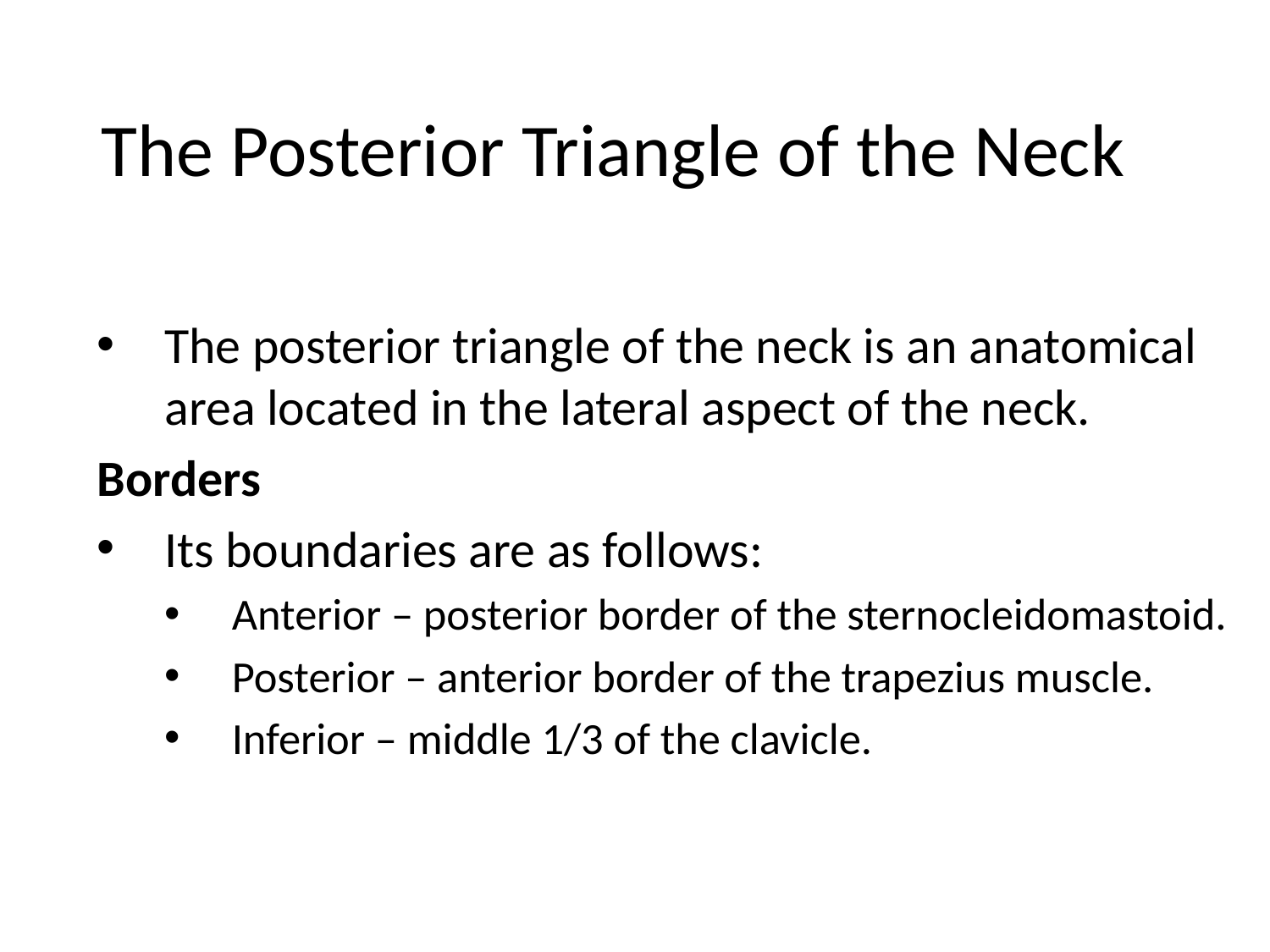

# The Posterior Triangle of the Neck
The posterior triangle of the neck is an anatomical area located in the lateral aspect of the neck.
Borders
Its boundaries are as follows:
Anterior – posterior border of the sternocleidomastoid.
Posterior – anterior border of the trapezius muscle.
Inferior – middle 1/3 of the clavicle.